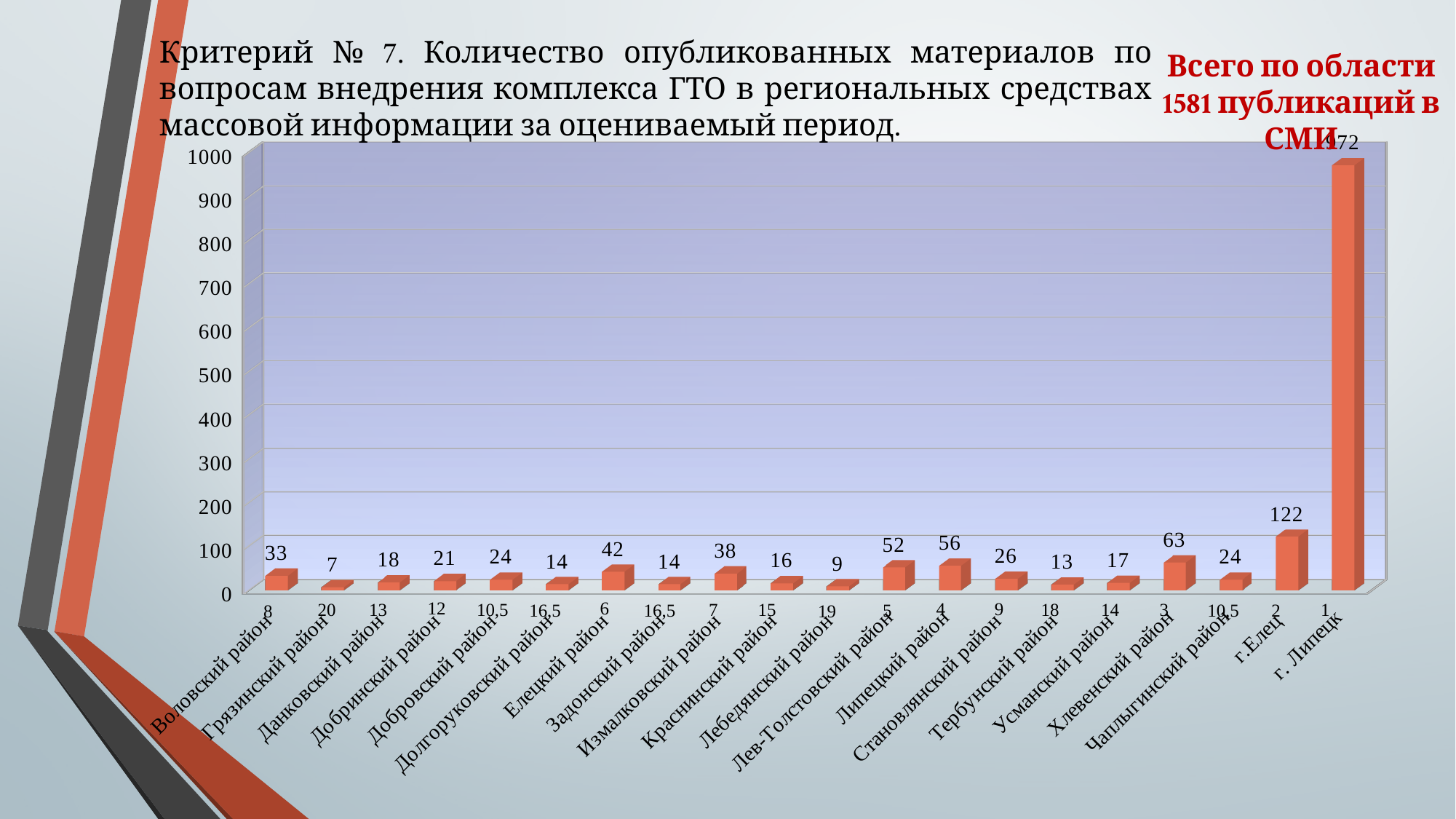

Критерий № 7. Количество опубликованных материалов по вопросам внедрения комплекса ГТО в региональных средствах массовой информации за оцениваемый период.
Всего по области 1581 публикаций в СМИ

[unsupported chart]

12
6
   9
 4
 3
1
14
13
10,5
7
15
20
18
16,5
16,5
 5
10,5
2
19
8